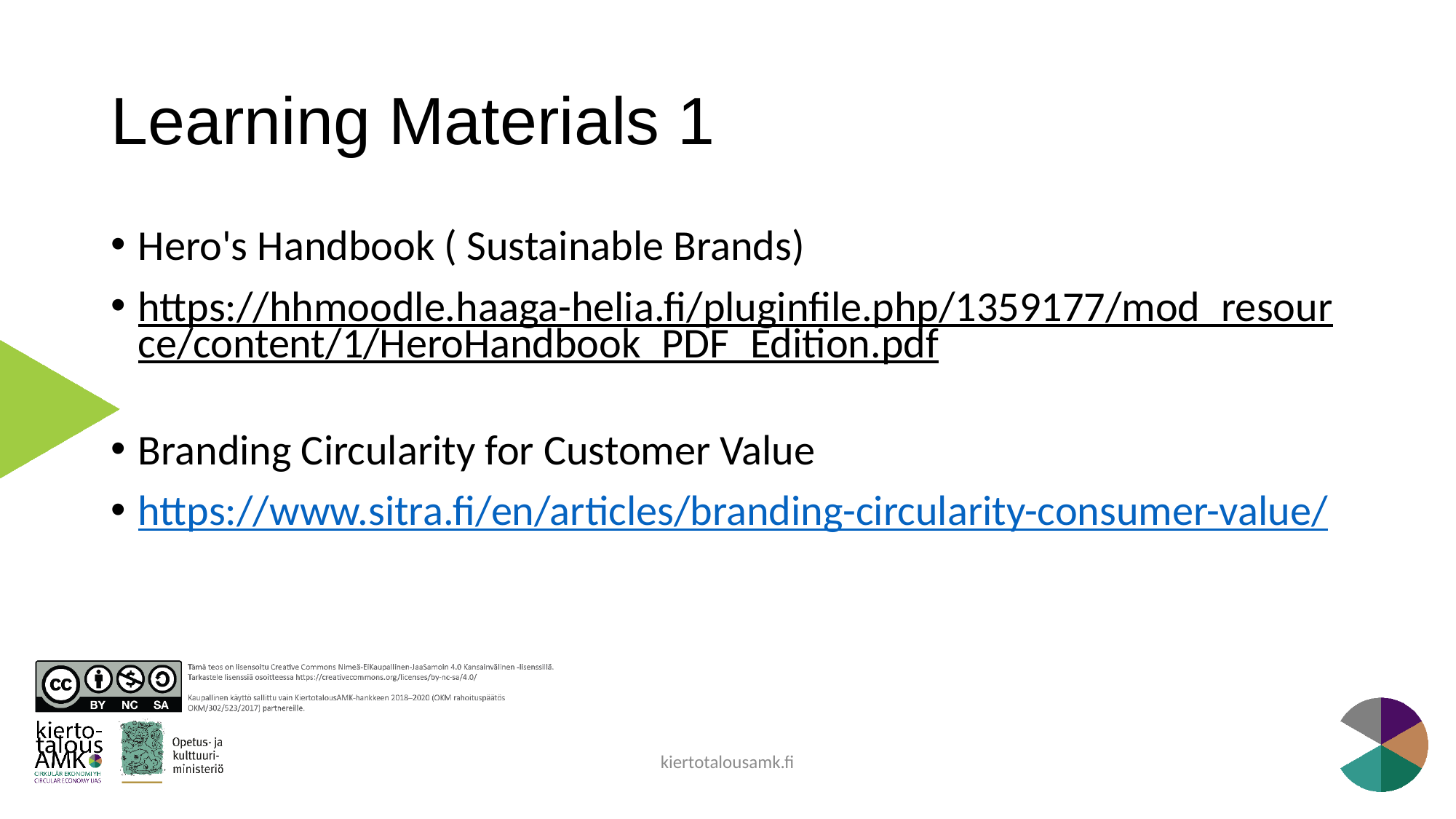

# Learning Materials 1
Hero's Handbook ( Sustainable Brands)​
https://hhmoodle.haaga-helia.fi/pluginfile.php/1359177/mod_resource/content/1/HeroHandbook_PDF_Edition.pdf​
Branding Circularity for Customer Value​
https://www.sitra.fi/en/articles/branding-circularity-consumer-value/

kiertotalousamk.fi